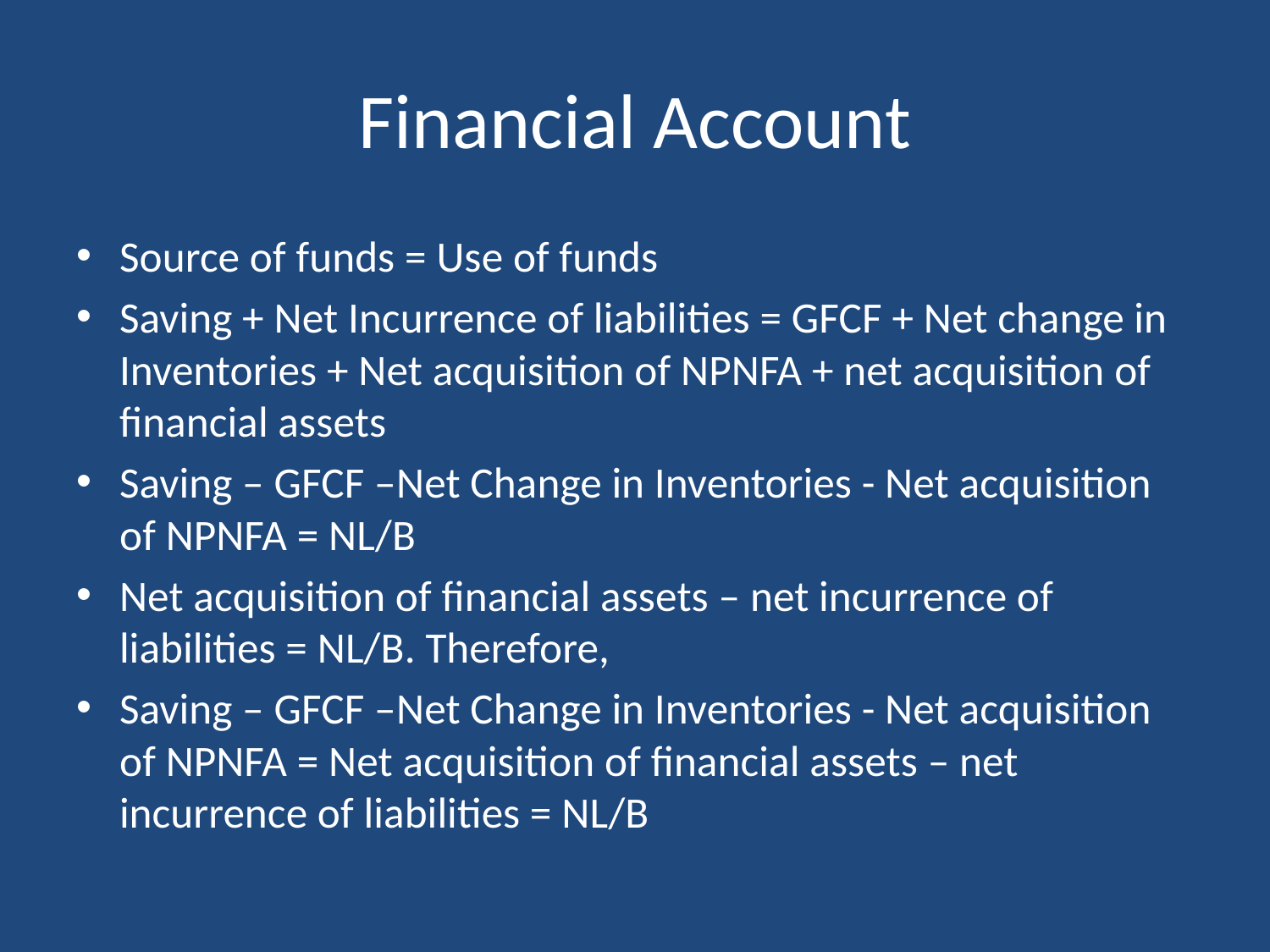

# Financial Account
Source of funds = Use of funds
Saving + Net Incurrence of liabilities = GFCF + Net change in Inventories + Net acquisition of NPNFA + net acquisition of financial assets
Saving – GFCF –Net Change in Inventories - Net acquisition of NPNFA = NL/B
Net acquisition of financial assets – net incurrence of liabilities = NL/B. Therefore,
Saving – GFCF –Net Change in Inventories - Net acquisition of NPNFA = Net acquisition of financial assets – net incurrence of liabilities = NL/B